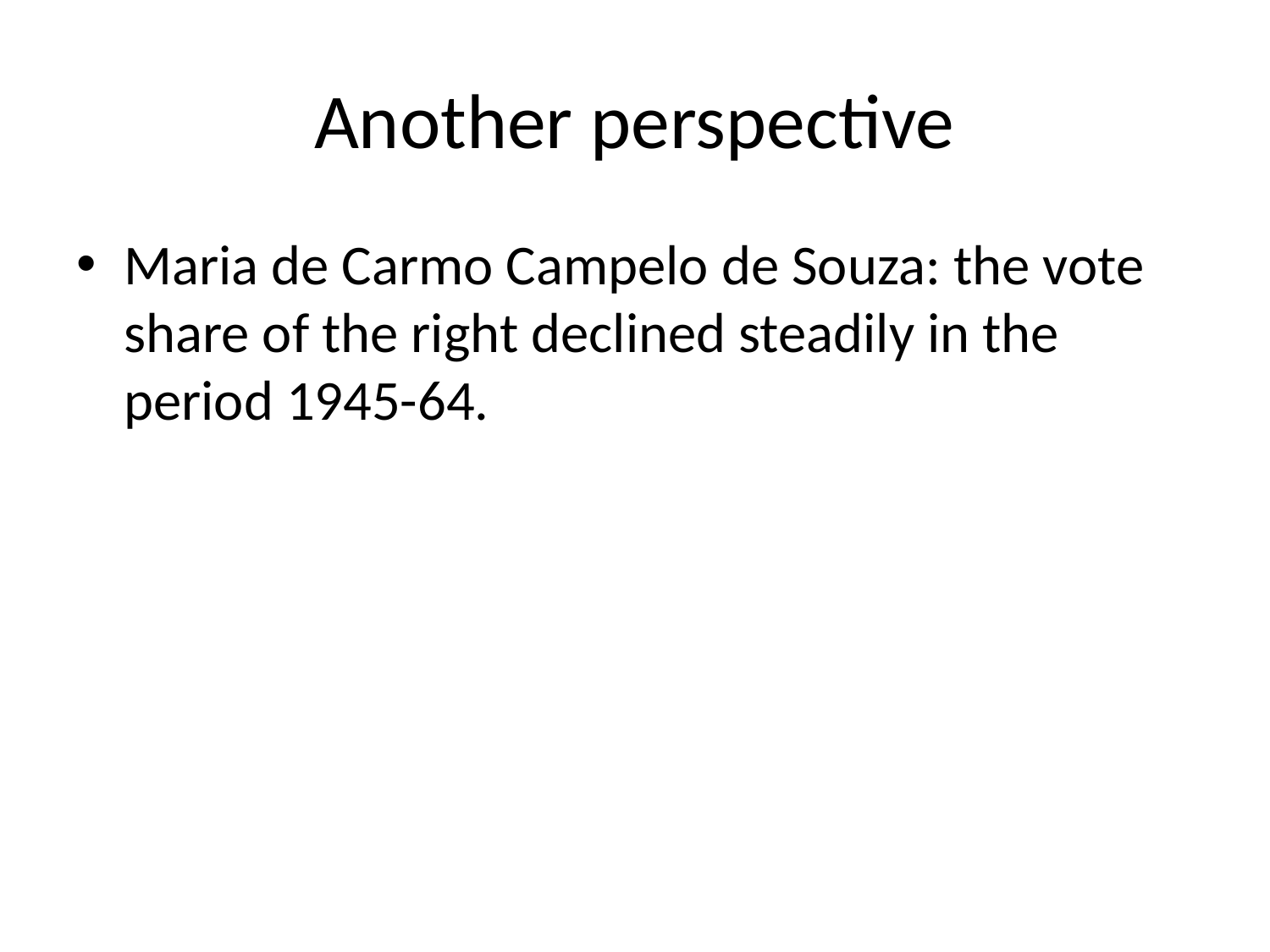

# Another perspective
Maria de Carmo Campelo de Souza: the vote share of the right declined steadily in the period 1945-64.